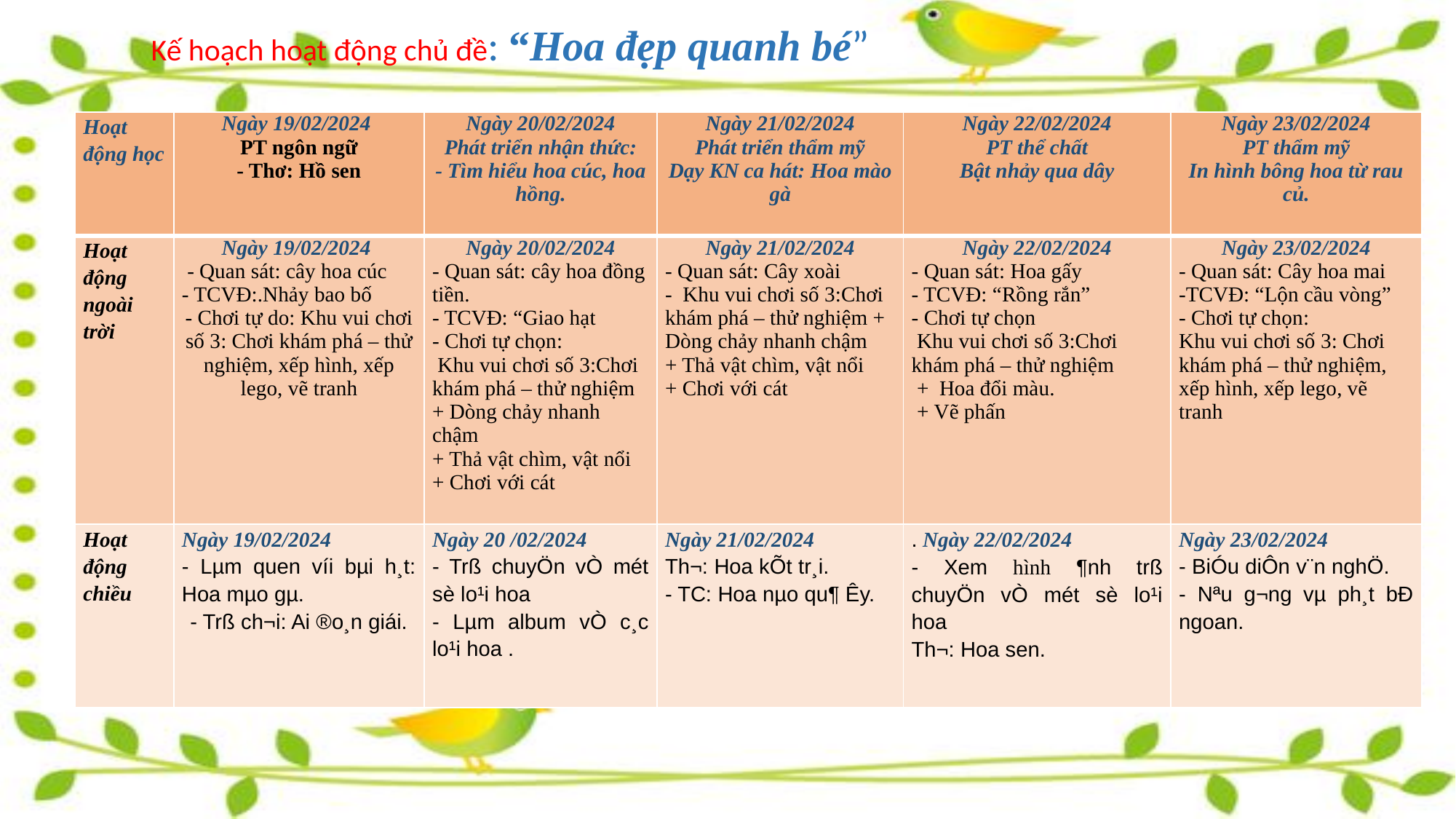

# Kế hoạch hoạt động chủ đề: “Hoa đẹp quanh bé”
| Hoạt động học | Ngày 19/02/2024  PT ngôn ngữ - Thơ: Hồ sen | Ngày 20/02/2024 Phát triển nhận thức: - Tìm hiểu hoa cúc, hoa hồng. | Ngày 21/02/2024 Phát triển thẩm mỹ Dạy KN ca hát: Hoa mào gà | Ngày 22/02/2024 PT thể chất Bật nhảy qua dây | Ngày 23/02/2024 PT thẩm mỹ In hình bông hoa từ rau củ. |
| --- | --- | --- | --- | --- | --- |
| Hoạt động ngoài trời | Ngày 19/02/2024   - Quan sát: cây hoa cúc - TCVĐ:.Nhảy bao bố - Chơi tự do: Khu vui chơi số 3: Chơi khám phá – thử nghiệm, xếp hình, xếp lego, vẽ tranh | Ngày 20/02/2024 - Quan sát: cây hoa đồng tiền. - TCVĐ: “Giao hạt - Chơi tự chọn: Khu vui chơi số 3:Chơi khám phá – thử nghiệm + Dòng chảy nhanh chậm + Thả vật chìm, vật nổi + Chơi với cát | Ngày 21/02/2024 - Quan sát: Cây xoài - Khu vui chơi số 3:Chơi khám phá – thử nghiệm + Dòng chảy nhanh chậm + Thả vật chìm, vật nổi + Chơi với cát | Ngày 22/02/2024 - Quan sát: Hoa gấy - TCVĐ: “Rồng rắn” - Chơi tự chọn Khu vui chơi số 3:Chơi khám phá – thử nghiệm + Hoa đổi màu. + Vẽ phấn | Ngày 23/02/2024 - Quan sát: Cây hoa mai -TCVĐ: “Lộn cầu vòng” - Chơi tự chọn: Khu vui chơi số 3: Chơi khám phá – thử nghiệm, xếp hình, xếp lego, vẽ tranh |
| Hoạt động chiều | Ngày 19/02/2024 - Lµm quen víi bµi h¸t: Hoa mµo gµ. - Trß ch¬i: Ai ®o¸n giái. | Ngày 20 /02/2024 - Trß chuyÖn vÒ mét sè lo¹i hoa - Lµm album vÒ c¸c lo¹i hoa . | Ngày 21/02/2024 Th¬: Hoa kÕt tr¸i. - TC: Hoa nµo qu¶ Êy. | . Ngày 22/02/2024 - Xem hình ¶nh trß chuyÖn vÒ mét sè lo¹i hoa Th¬: Hoa sen. | Ngày 23/02/2024 - BiÓu diÔn v¨n nghÖ. - Nªu g­¬ng vµ ph¸t bÐ ngoan. |